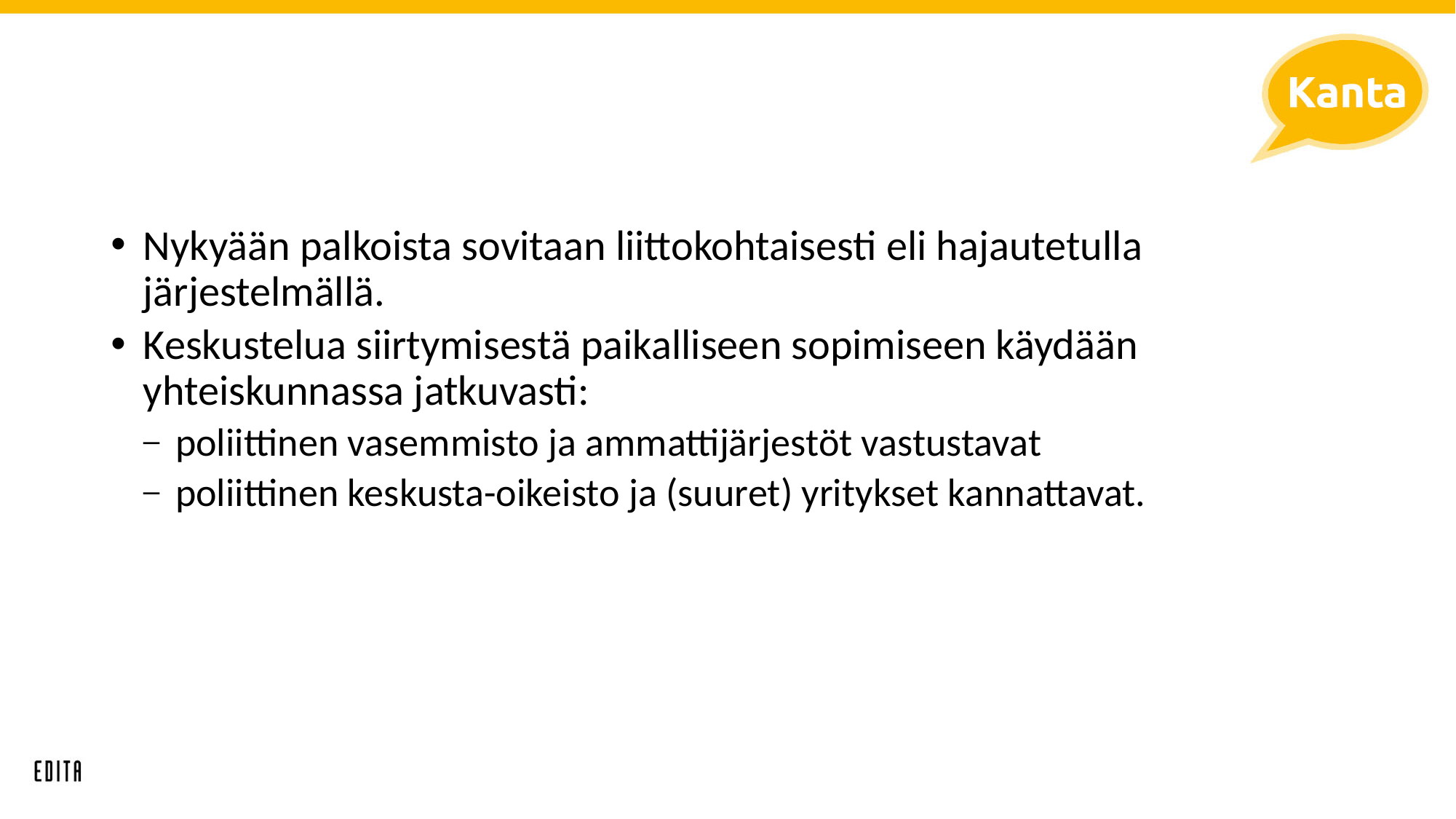

#
Nykyään palkoista sovitaan liittokohtaisesti eli hajautetulla järjestelmällä.
Keskustelua siirtymisestä paikalliseen sopimiseen käydään yhteiskunnassa jatkuvasti:
poliittinen vasemmisto ja ammattijärjestöt vastustavat
poliittinen keskusta-oikeisto ja (suuret) yritykset kannattavat.